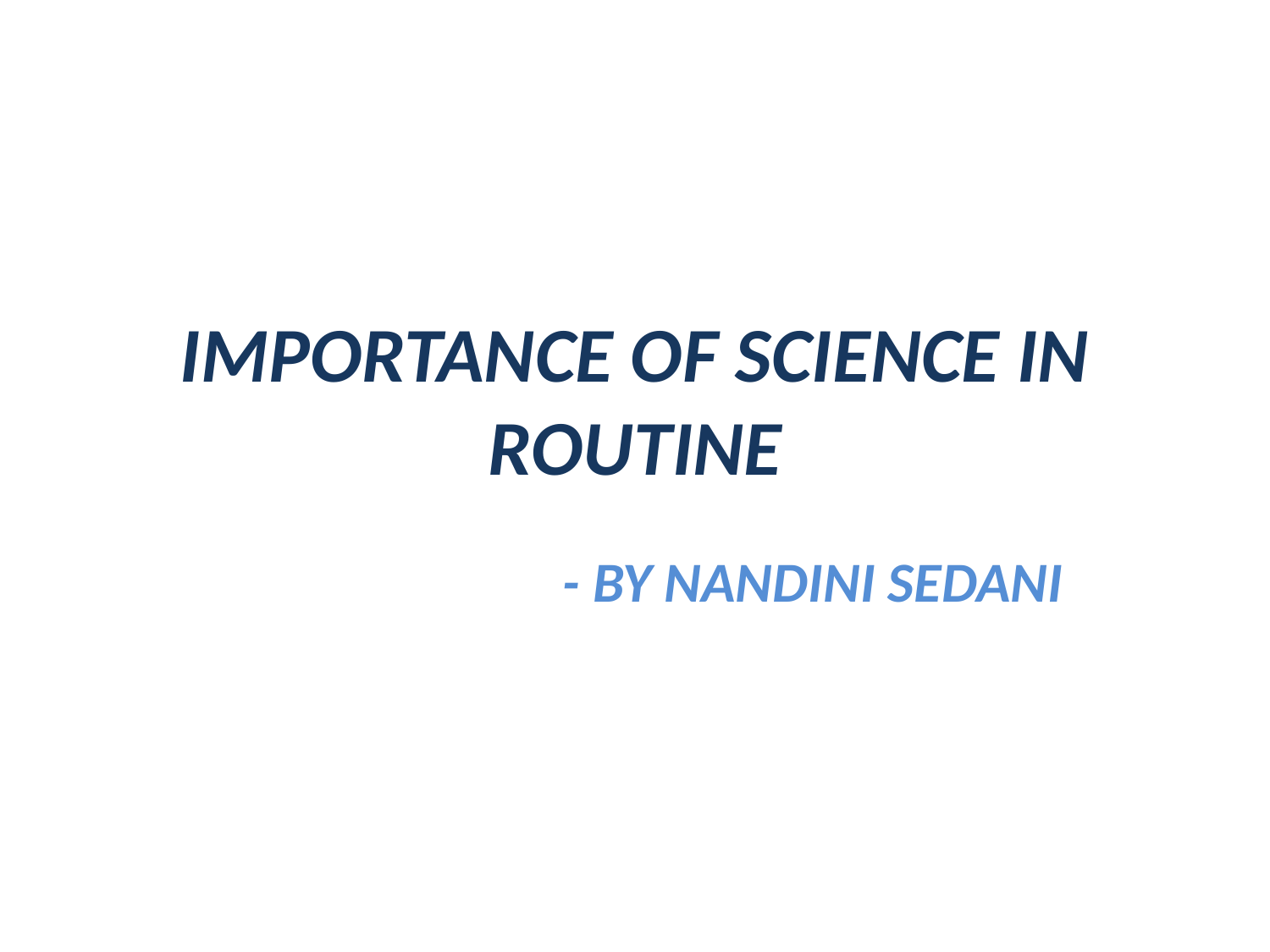

# IMPORTANCE OF SCIENCE IN ROUTINE
		        - BY NANDINI SEDANI